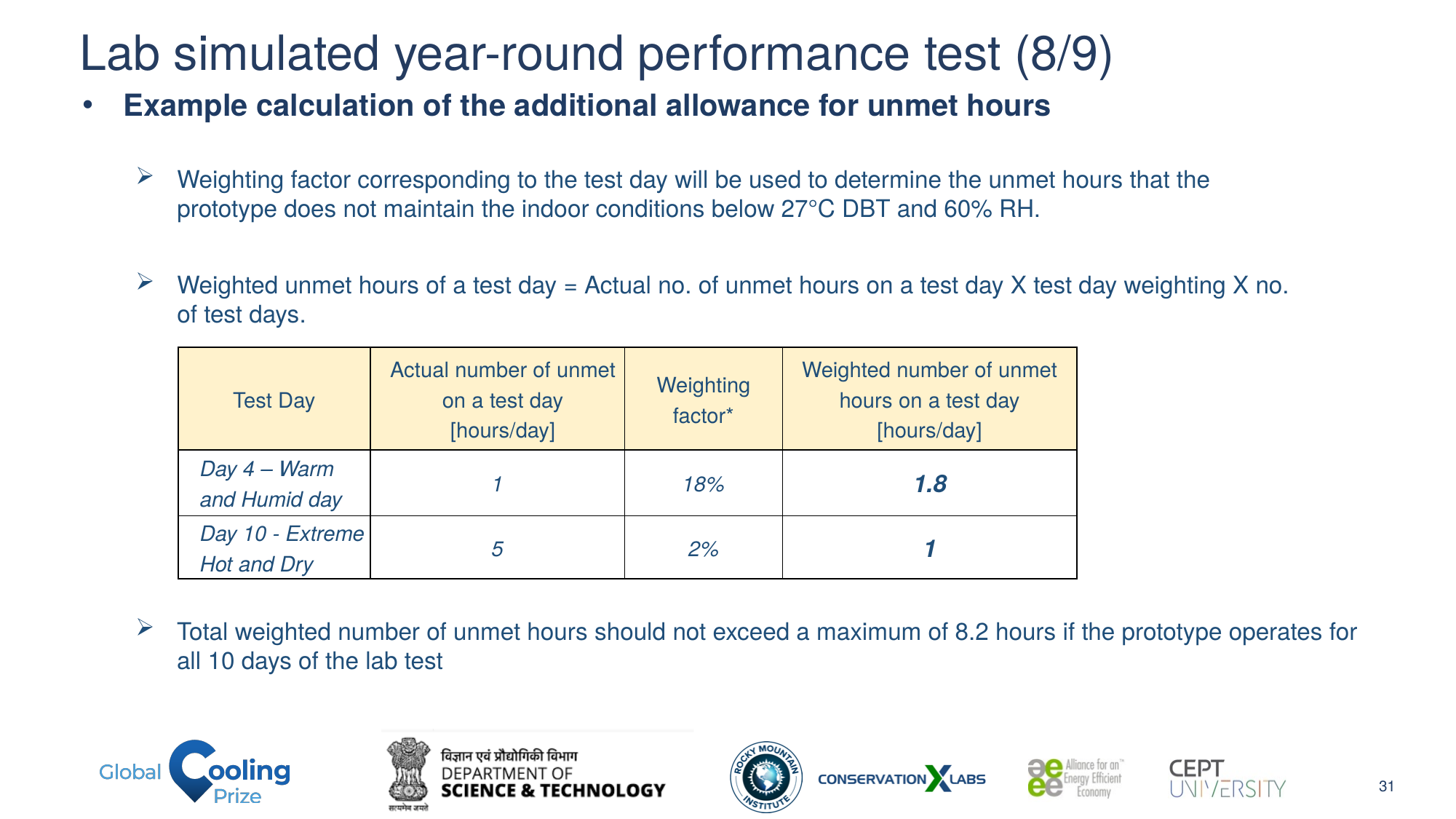

# Lab simulated year-round performance test (8/9)
Example calculation of the additional allowance for unmet hours
Weighting factor corresponding to the test day will be used to determine the unmet hours that the prototype does not maintain the indoor conditions below 27°C DBT and 60% RH.

Weighted unmet hours of a test day = Actual no. of unmet hours on a test day X test day weighting X no. of test days.
| Test Day | Actual number of unmet on a test day [hours/day] | Weighting factor\* | Weighted number of unmet hours on a test day [hours/day] |
| --- | --- | --- | --- |
| Day 4 – Warm and Humid day | 1 | 18% | 1.8 |
| Day 10 - Extreme Hot and Dry | 5 | 2% | 1 |
Total weighted number of unmet hours should not exceed a maximum of 8.2 hours if the prototype operates for all 10 days of the lab test
31